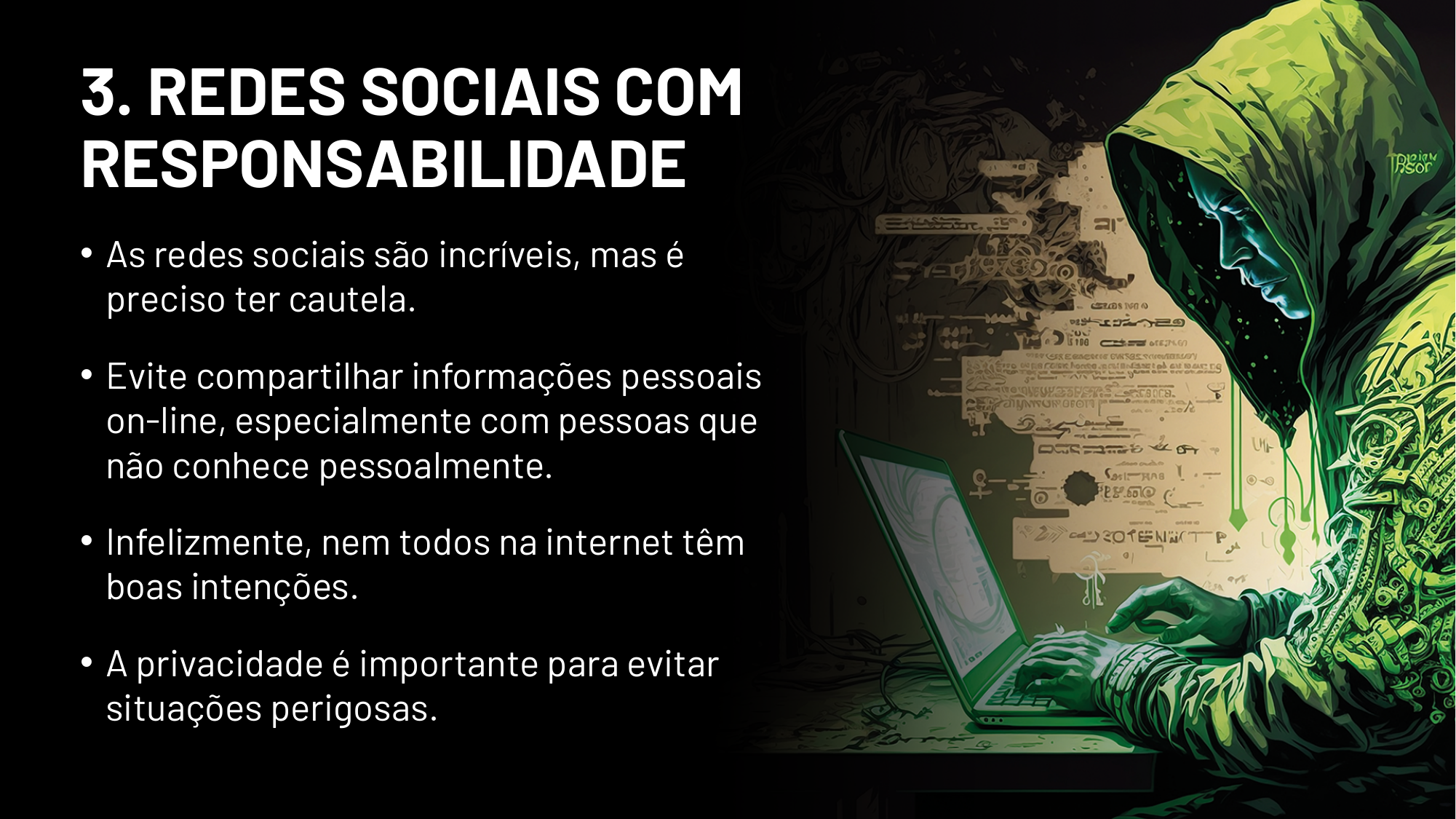

# 3. REDES SOCIAIS COM RESPONSABILIDADE
As redes sociais são incríveis, mas é preciso ter cautela.
Evite compartilhar informações pessoais on-line, especialmente com pessoas que não conhece pessoalmente.
Infelizmente, nem todos na internet têm boas intenções.
A privacidade é importante para evitar situações perigosas.